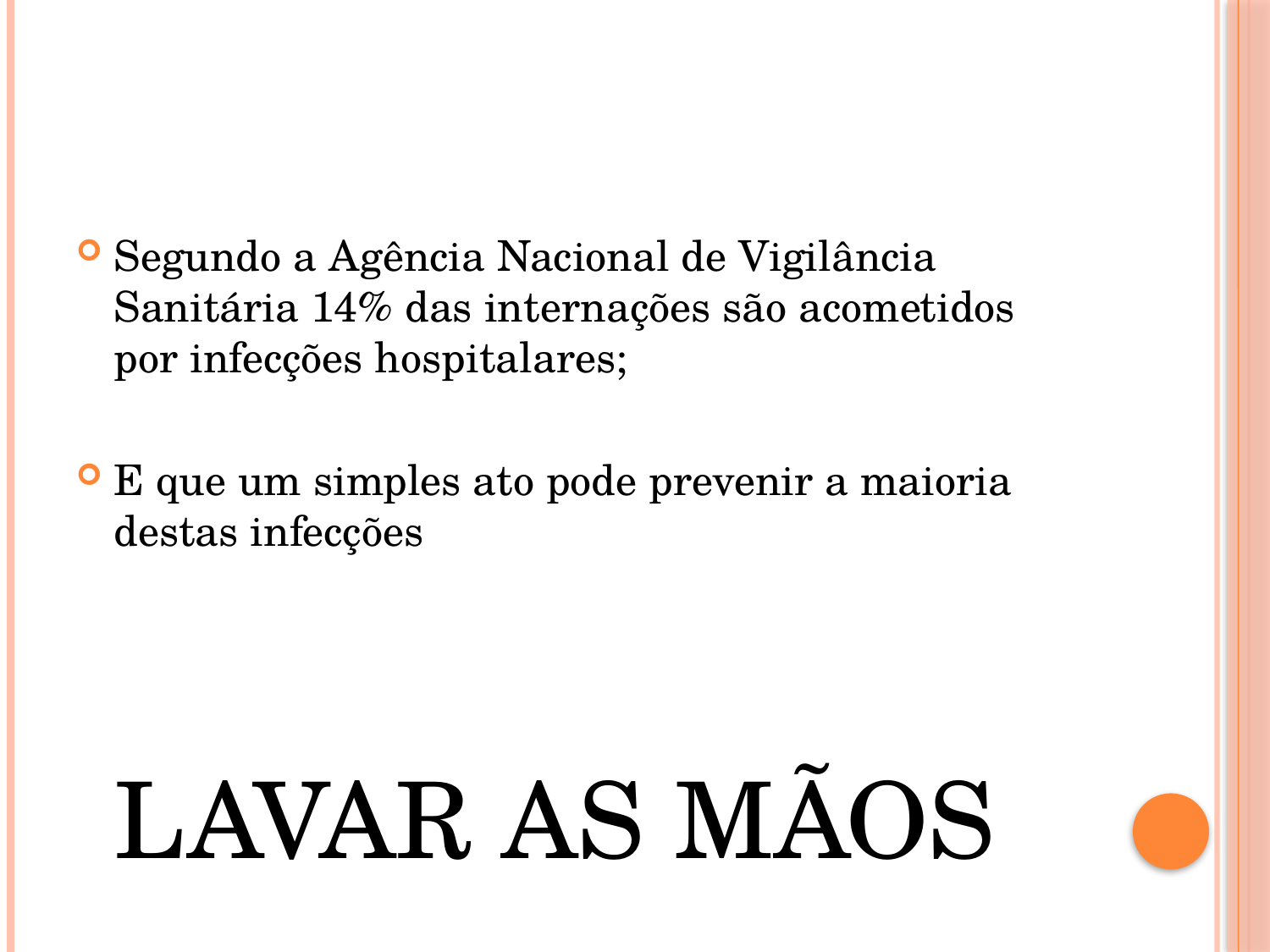

#
Segundo a Agência Nacional de Vigilância Sanitária 14% das internações são acometidos por infecções hospitalares;

E que um simples ato pode prevenir a maioria destas infecções

                       LAVAR AS MÃOS